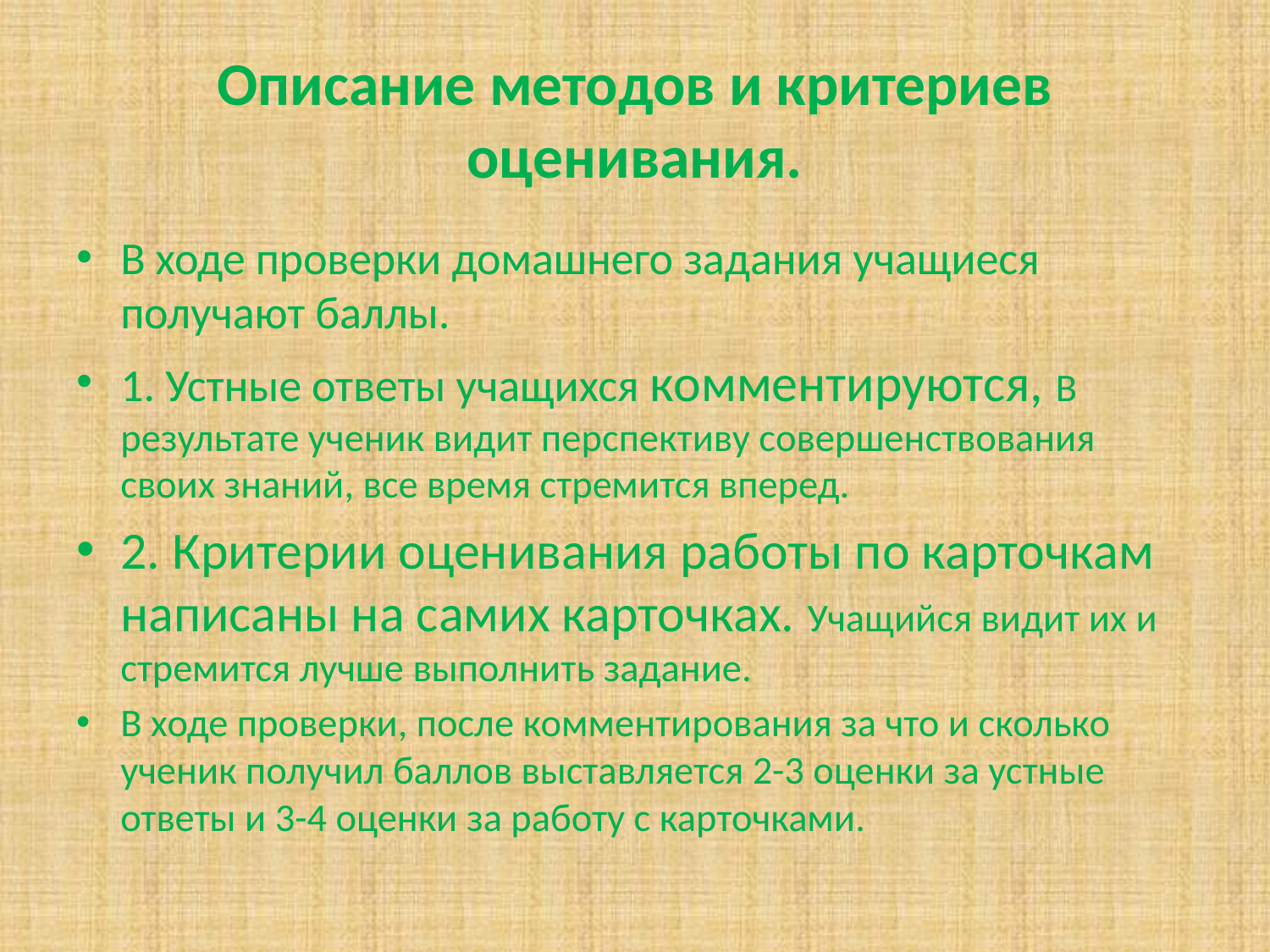

# Описание методов и критериев оценивания.
В ходе проверки домашнего задания учащиеся получают баллы.
1. Устные ответы учащихся комментируются, В результате ученик видит перспективу совершенствования своих знаний, все время стремится вперед.
2. Критерии оценивания работы по карточкам написаны на самих карточках. Учащийся видит их и стремится лучше выполнить задание.
В ходе проверки, после комментирования за что и сколько ученик получил баллов выставляется 2-3 оценки за устные ответы и 3-4 оценки за работу с карточками.